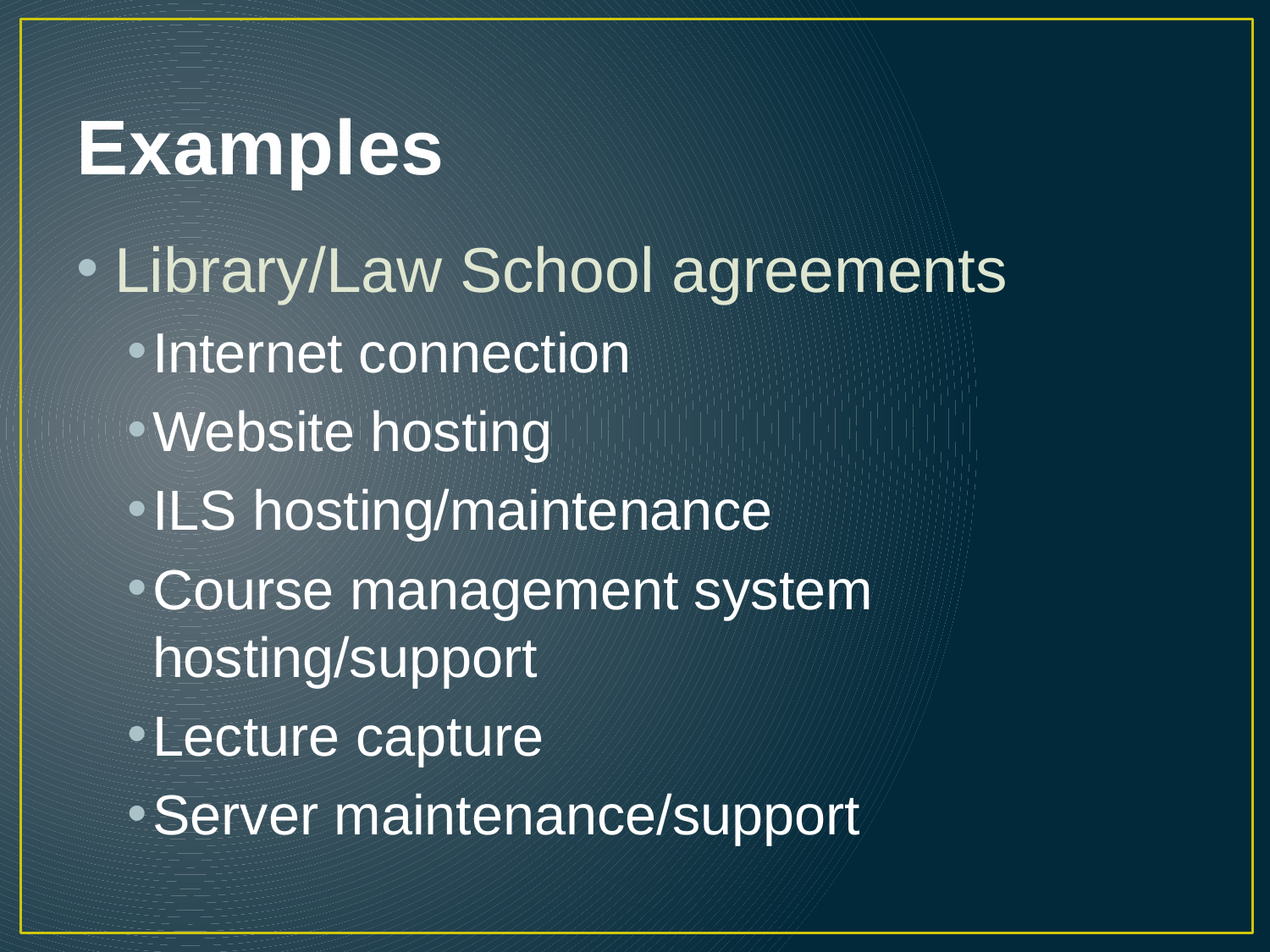

# Examples
Library/Law School agreements
Internet connection
Website hosting
ILS hosting/maintenance
Course management system hosting/support
Lecture capture
Server maintenance/support